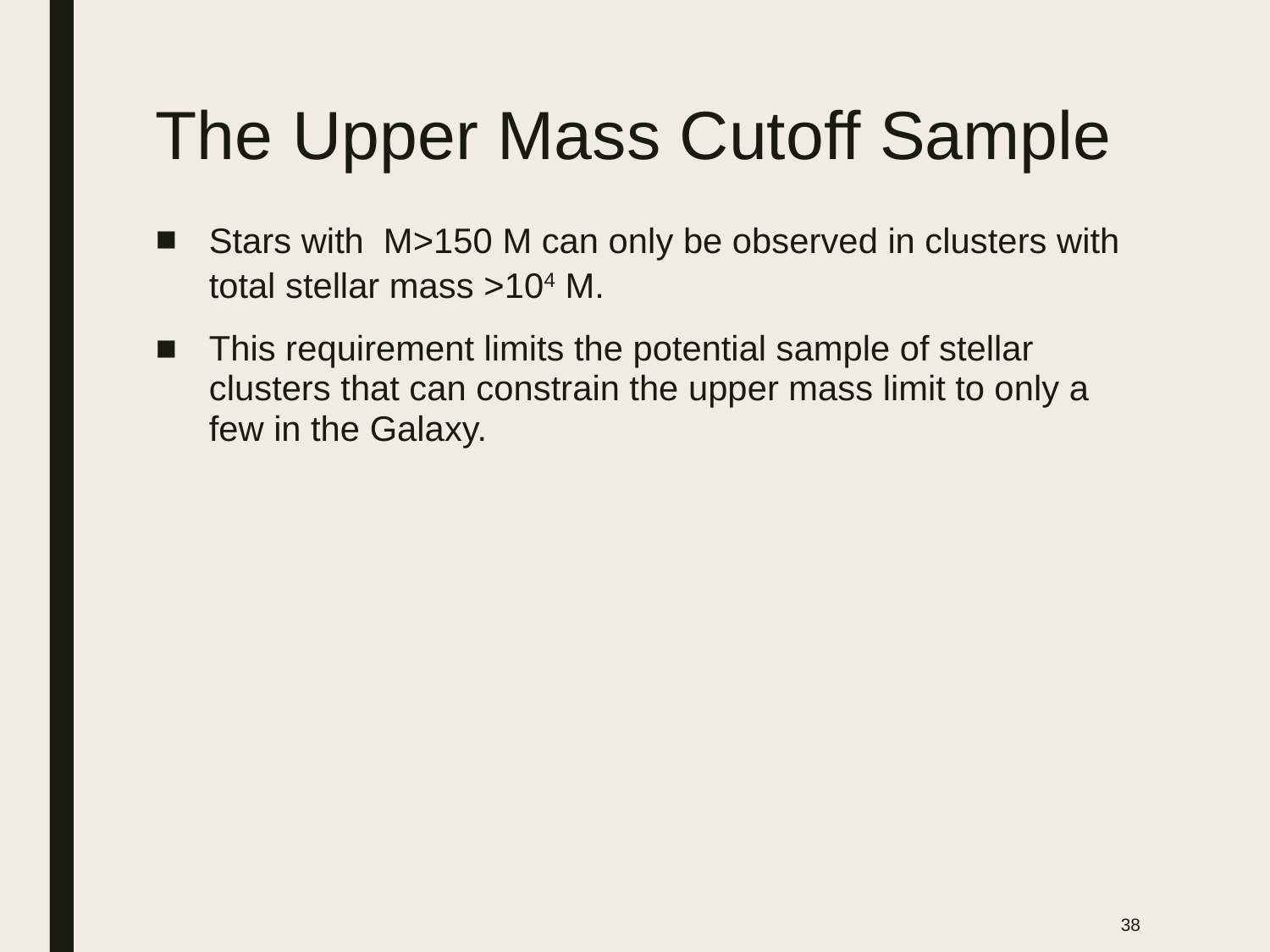

# The Upper Mass Cutoff Sample
Stars with  M>150 M can only be observed in clusters with total stellar mass >104 M.
This requirement limits the potential sample of stellar clusters that can constrain the upper mass limit to only a few in the Galaxy.
38